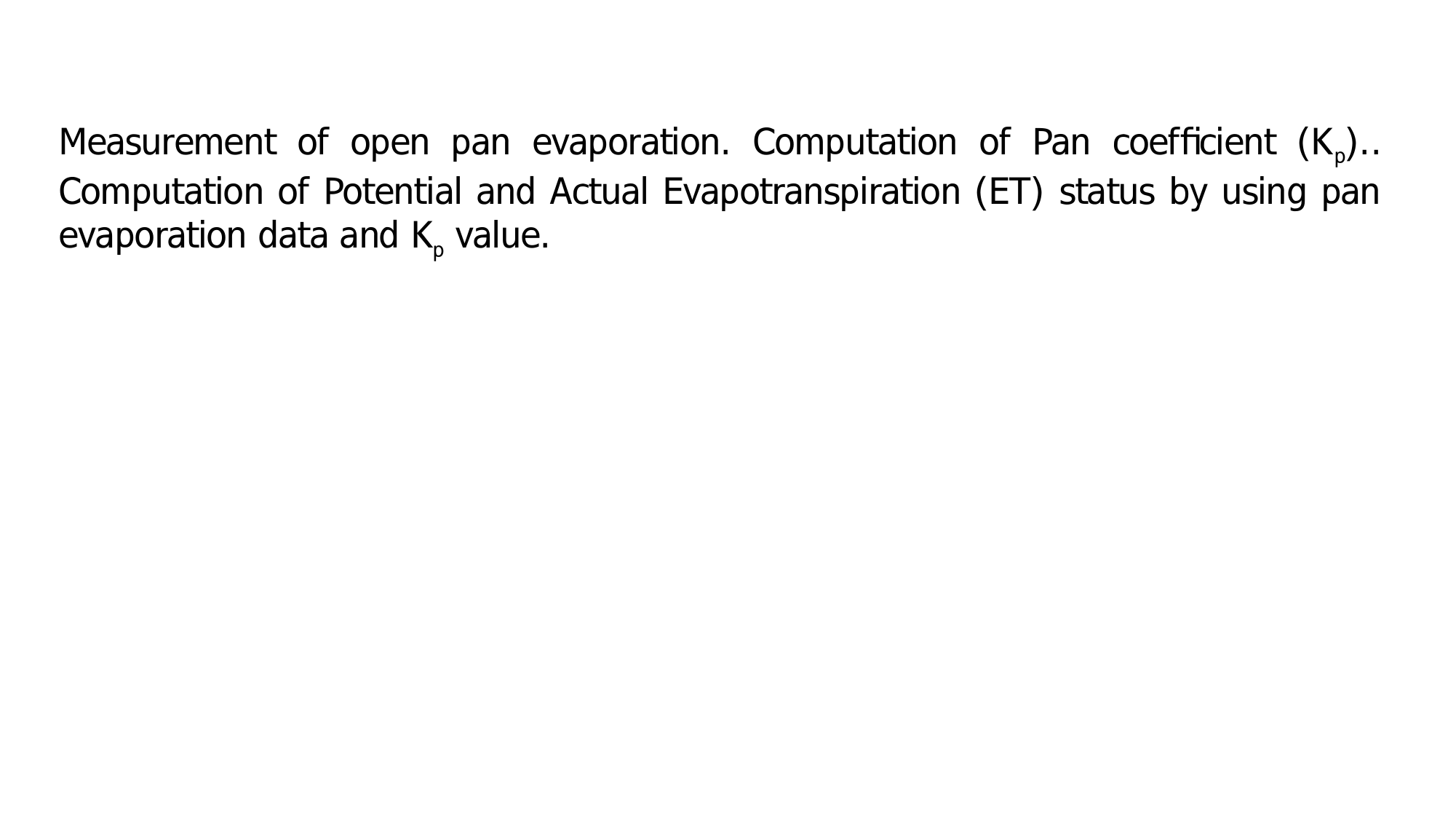

Measurement of open pan evaporation. Computation of Pan coefficient (Kp).. Computation of Potential and Actual Evapotranspiration (ET) status by using pan evaporation data and Kp value.